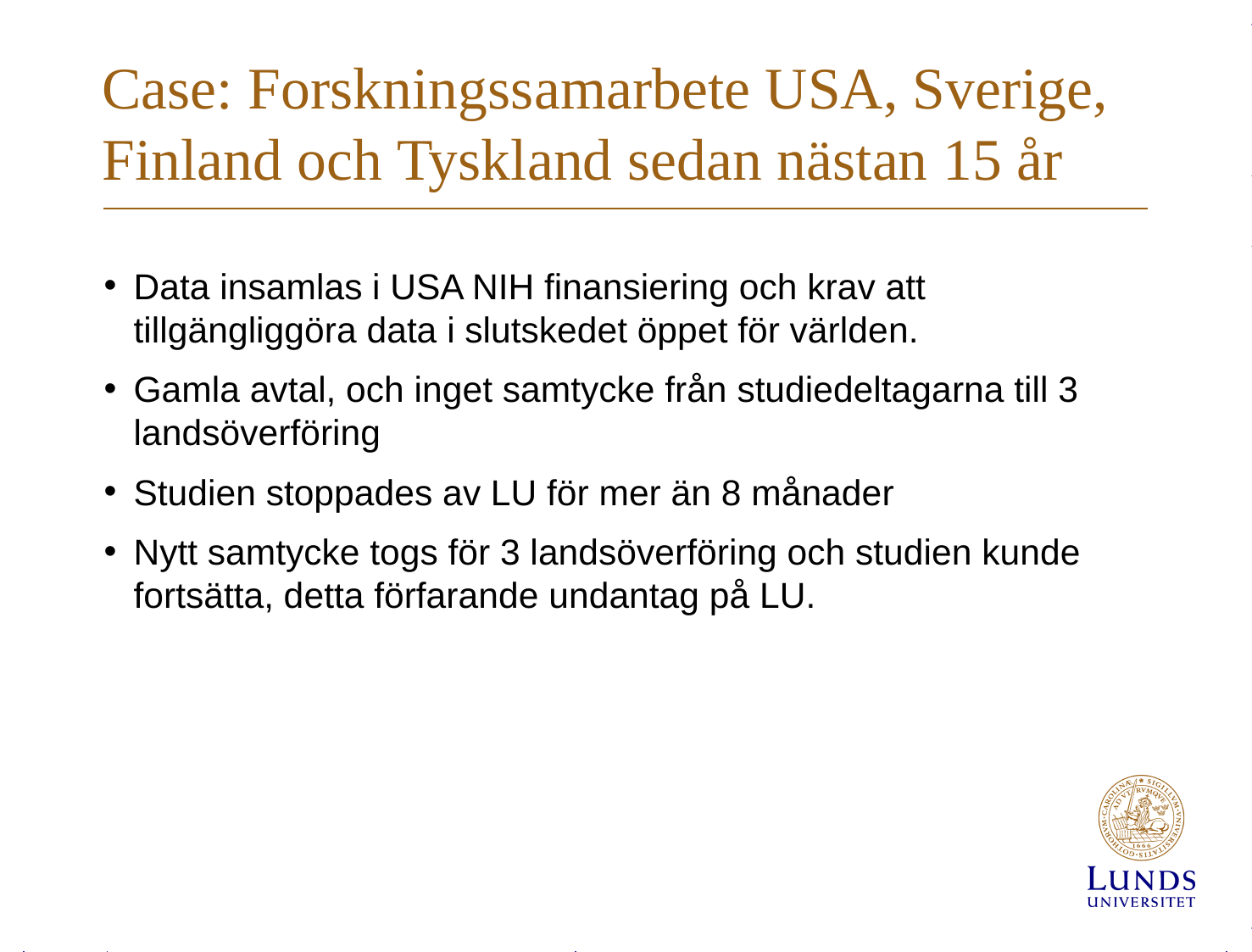

# Case: Forskningssamarbete USA, Sverige, Finland och Tyskland sedan nästan 15 år
Data insamlas i USA NIH finansiering och krav att tillgängliggöra data i slutskedet öppet för världen.
Gamla avtal, och inget samtycke från studiedeltagarna till 3 landsöverföring
Studien stoppades av LU för mer än 8 månader
Nytt samtycke togs för 3 landsöverföring och studien kunde fortsätta, detta förfarande undantag på LU.